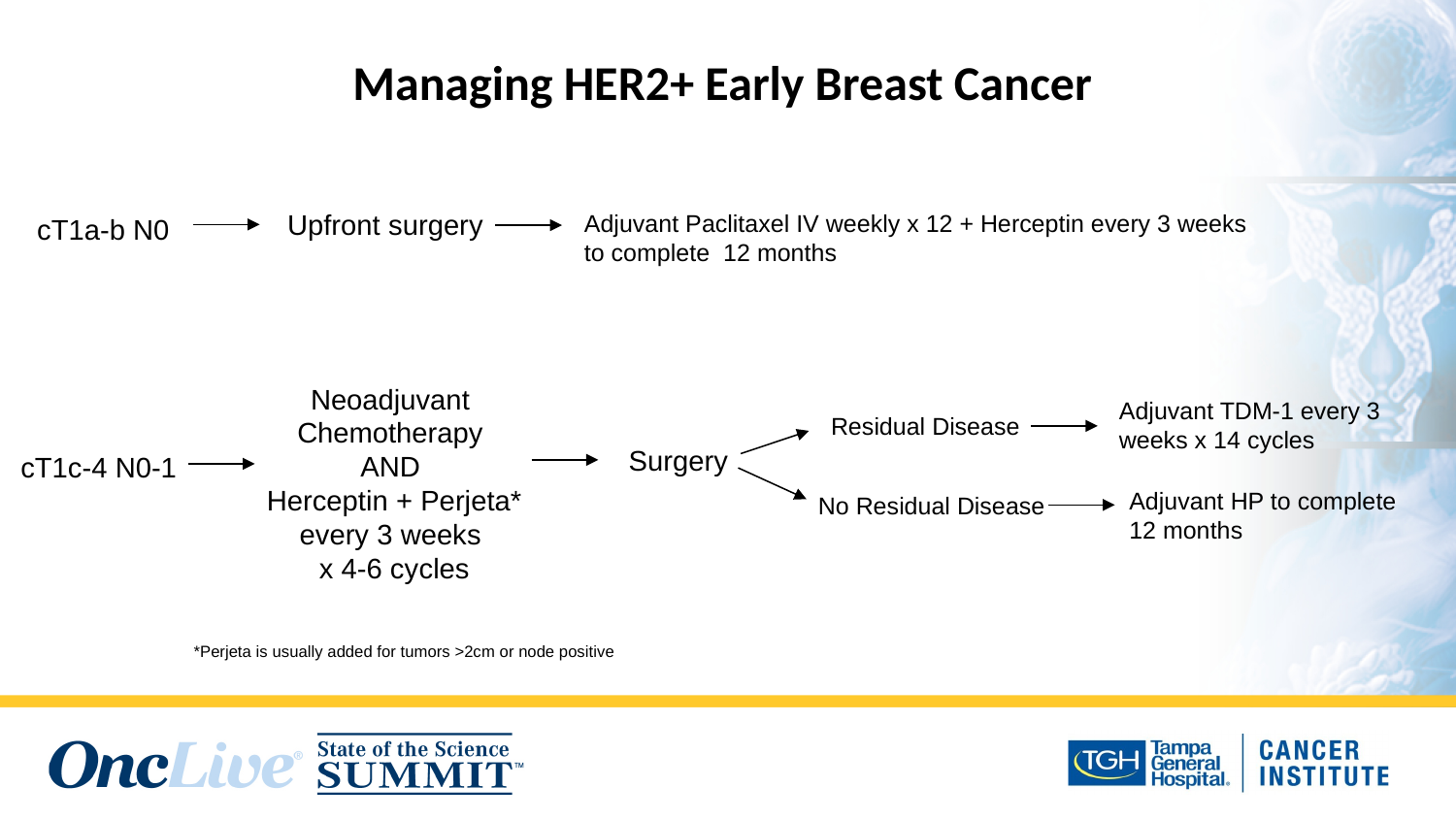

# Managing HER2+ Early Breast Cancer
Upfront surgery

Adjuvant Paclitaxel IV weekly x 12 + Herceptin every 3 weeks
to complete  12 months
cT1a-b N0

Neoadjuvant
Chemotherapy
AND
Herceptin + Perjeta*
every 3 weeks
x 4-6 cycles
Adjuvant TDM-1 every 3 weeks x 14 cycles
Residual Disease
Surgery
cT1c-4 N0-1

Adjuvant HP to complete  12 months
No Residual Disease
*Perjeta is usually added for tumors >2cm or node positive